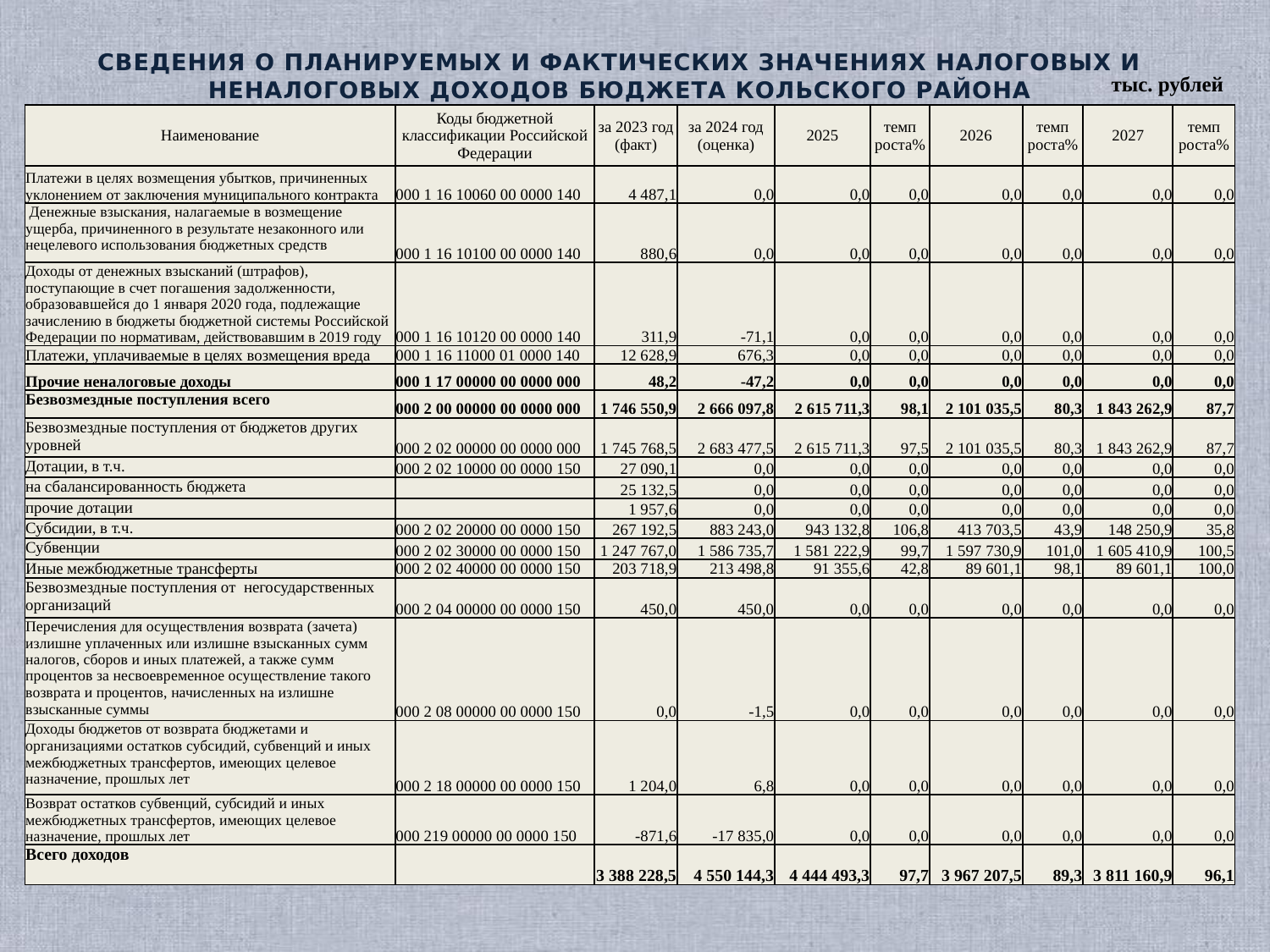

СВЕДЕНИЯ О ПЛАНИРУЕМЫХ И ФАКТИЧЕСКИХ ЗНАЧЕНИЯХ НАЛОГОВЫХ И НЕНАЛОГОВЫХ ДОХОДОВ БЮДЖЕТА КОЛЬСКОГО РАЙОНА
| тыс. рублей |
| --- |
| Наименование | Коды бюджетной классификации Российской Федерации | за 2023 год (факт) | за 2024 год (оценка) | 2025 | темп роста% | 2026 | темп роста% | 2027 | темп роста% |
| --- | --- | --- | --- | --- | --- | --- | --- | --- | --- |
| Платежи в целях возмещения убытков, причиненных уклонением от заключения муниципального контракта | 000 1 16 10060 00 0000 140 | 4 487,1 | 0,0 | 0,0 | 0,0 | 0,0 | 0,0 | 0,0 | 0,0 |
| Денежные взыскания, налагаемые в возмещение ущерба, причиненного в результате незаконного или нецелевого использования бюджетных средств | 000 1 16 10100 00 0000 140 | 880,6 | 0,0 | 0,0 | 0,0 | 0,0 | 0,0 | 0,0 | 0,0 |
| Доходы от денежных взысканий (штрафов), поступающие в счет погашения задолженности, образовавшейся до 1 января 2020 года, подлежащие зачислению в бюджеты бюджетной системы Российской Федерации по нормативам, действовавшим в 2019 году | 000 1 16 10120 00 0000 140 | 311,9 | -71,1 | 0,0 | 0,0 | 0,0 | 0,0 | 0,0 | 0,0 |
| Платежи, уплачиваемые в целях возмещения вреда | 000 1 16 11000 01 0000 140 | 12 628,9 | 676,3 | 0,0 | 0,0 | 0,0 | 0,0 | 0,0 | 0,0 |
| Прочие неналоговые доходы | 000 1 17 00000 00 0000 000 | 48,2 | -47,2 | 0,0 | 0,0 | 0,0 | 0,0 | 0,0 | 0,0 |
| Безвозмездные поступления всего | 000 2 00 00000 00 0000 000 | 1 746 550,9 | 2 666 097,8 | 2 615 711,3 | 98,1 | 2 101 035,5 | 80,3 | 1 843 262,9 | 87,7 |
| Безвозмездные поступления от бюджетов других уровней | 000 2 02 00000 00 0000 000 | 1 745 768,5 | 2 683 477,5 | 2 615 711,3 | 97,5 | 2 101 035,5 | 80,3 | 1 843 262,9 | 87,7 |
| Дотации, в т.ч. | 000 2 02 10000 00 0000 150 | 27 090,1 | 0,0 | 0,0 | 0,0 | 0,0 | 0,0 | 0,0 | 0,0 |
| на сбалансированность бюджета |  | 25 132,5 | 0,0 | 0,0 | 0,0 | 0,0 | 0,0 | 0,0 | 0,0 |
| прочие дотации |  | 1 957,6 | 0,0 | 0,0 | 0,0 | 0,0 | 0,0 | 0,0 | 0,0 |
| Субсидии, в т.ч. | 000 2 02 20000 00 0000 150 | 267 192,5 | 883 243,0 | 943 132,8 | 106,8 | 413 703,5 | 43,9 | 148 250,9 | 35,8 |
| Субвенции | 000 2 02 30000 00 0000 150 | 1 247 767,0 | 1 586 735,7 | 1 581 222,9 | 99,7 | 1 597 730,9 | 101,0 | 1 605 410,9 | 100,5 |
| Иные межбюджетные трансферты | 000 2 02 40000 00 0000 150 | 203 718,9 | 213 498,8 | 91 355,6 | 42,8 | 89 601,1 | 98,1 | 89 601,1 | 100,0 |
| Безвозмездные поступления от негосударственных организаций | 000 2 04 00000 00 0000 150 | 450,0 | 450,0 | 0,0 | 0,0 | 0,0 | 0,0 | 0,0 | 0,0 |
| Перечисления для осуществления возврата (зачета) излишне уплаченных или излишне взысканных сумм налогов, сборов и иных платежей, а также сумм процентов за несвоевременное осуществление такого возврата и процентов, начисленных на излишне взысканные суммы | 000 2 08 00000 00 0000 150 | 0,0 | -1,5 | 0,0 | 0,0 | 0,0 | 0,0 | 0,0 | 0,0 |
| Доходы бюджетов от возврата бюджетами и организациями остатков субсидий, субвенций и иных межбюджетных трансфертов, имеющих целевое назначение, прошлых лет | 000 2 18 00000 00 0000 150 | 1 204,0 | 6,8 | 0,0 | 0,0 | 0,0 | 0,0 | 0,0 | 0,0 |
| Возврат остатков субвенций, субсидий и иных межбюджетных трансфертов, имеющих целевое назначение, прошлых лет | 000 219 00000 00 0000 150 | -871,6 | -17 835,0 | 0,0 | 0,0 | 0,0 | 0,0 | 0,0 | 0,0 |
| Всего доходов |  | 3 388 228,5 | 4 550 144,3 | 4 444 493,3 | 97,7 | 3 967 207,5 | 89,3 | 3 811 160,9 | 96,1 |